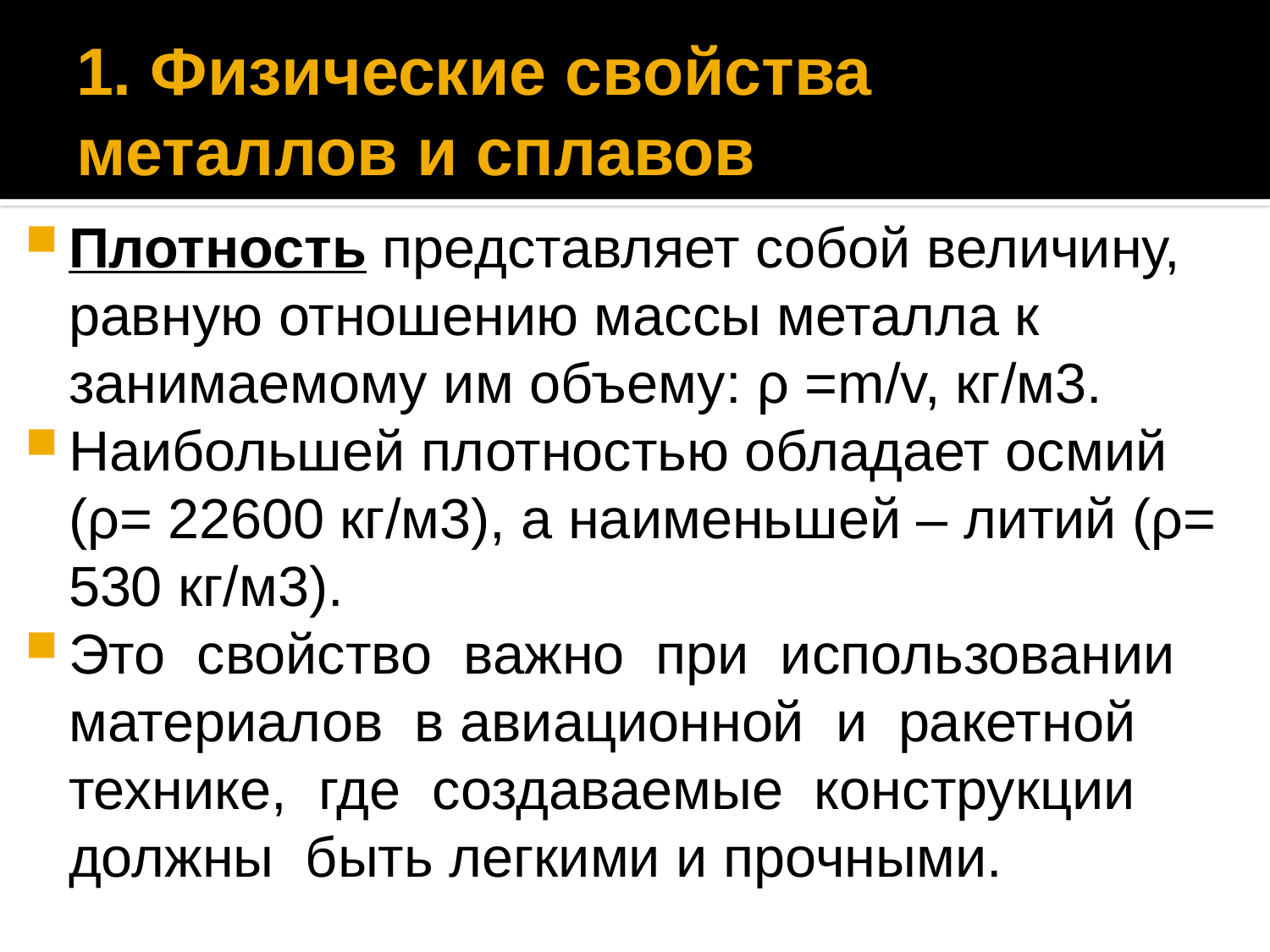

# 1. Физические свойства металлов и сплавов
Плотность представляет собой величину, равную отношению массы металла к занимаемому им объему: ρ =m/v, кг/м3.
Наибольшей плотностью обладает осмий (ρ= 22600 кг/м3), а наименьшей – литий (ρ= 530 кг/м3).
Это  свойство  важно  при  использовании  материалов  в авиационной  и  ракетной  технике,  где  создаваемые  конструкции  должны  быть легкими и прочными.